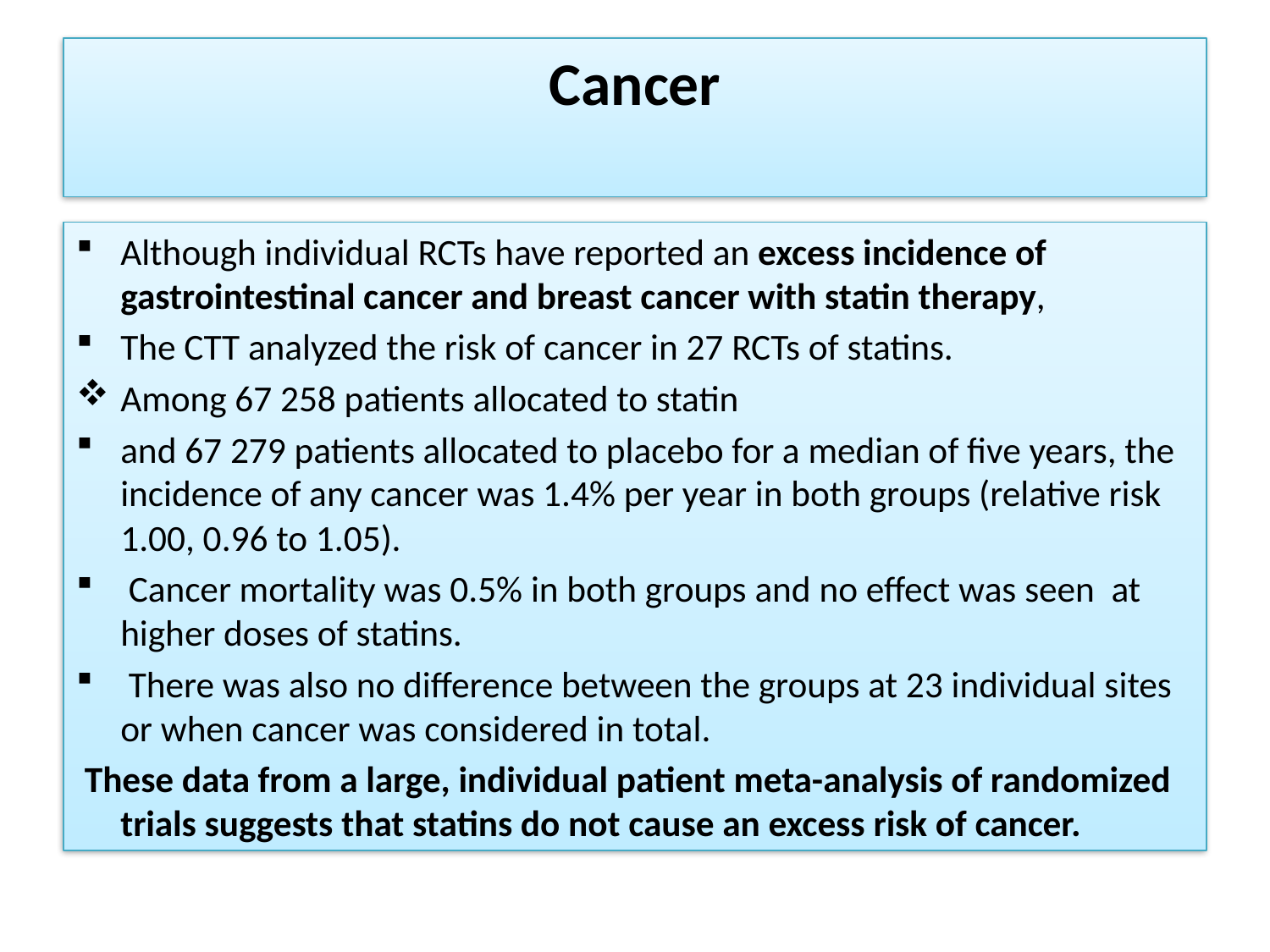

# Cancer
Although individual RCTs have reported an excess incidence of gastrointestinal cancer and breast cancer with statin therapy,
The CTT analyzed the risk of cancer in 27 RCTs of statins.
Among 67 258 patients allocated to statin
and 67 279 patients allocated to placebo for a median of five years, the incidence of any cancer was 1.4% per year in both groups (relative risk 1.00, 0.96 to 1.05).
 Cancer mortality was 0.5% in both groups and no effect was seen  at higher doses of statins.
 There was also no difference between the groups at 23 individual sites or when cancer was considered in total.
 These data from a large, individual patient meta-analysis of randomized trials suggests that statins do not cause an excess risk of cancer.